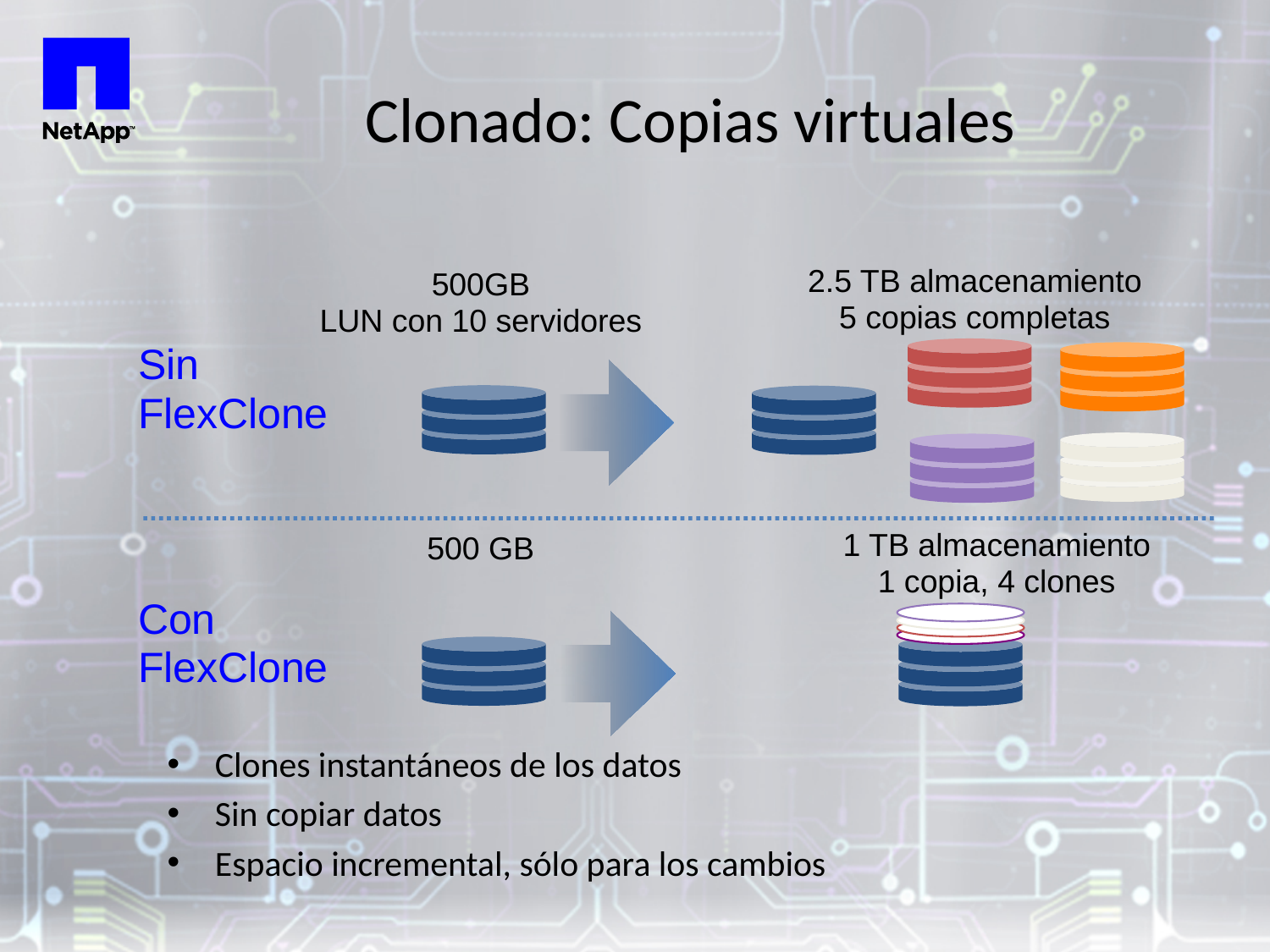

Clonado: Copias virtuales
2.5 TB almacenamiento
5 copias completas
500GB
LUN con 10 servidores
Sin
FlexClone

1 TB almacenamiento
1 copia, 4 clones
500 GB
Con
FlexClone

Clones instantáneos de los datos
Sin copiar datos
Espacio incremental, sólo para los cambios